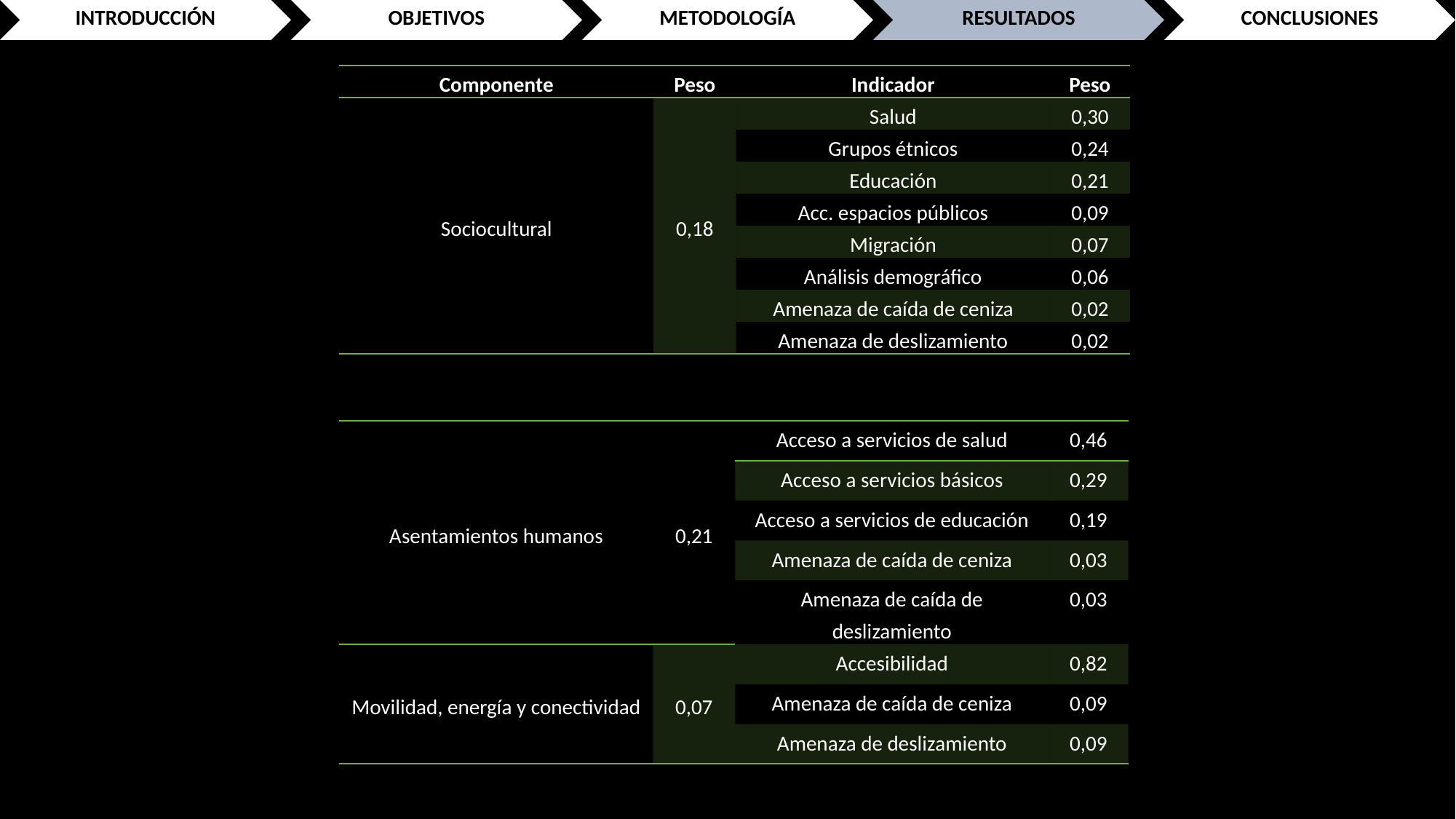

INTRODUCCIÓN
OBJETIVOS
METODOLOGÍA
RESULTADOS
CONCLUSIONES
| Componente | Peso | Indicador | Peso |
| --- | --- | --- | --- |
| Sociocultural | 0,18 | Salud | 0,30 |
|  |  | Grupos étnicos | 0,24 |
|  |  | Educación | 0,21 |
|  |  | Acc. espacios públicos | 0,09 |
|  |  | Migración | 0,07 |
|  |  | Análisis demográfico | 0,06 |
|  |  | Amenaza de caída de ceniza | 0,02 |
|  |  | Amenaza de deslizamiento | 0,02 |
| Asentamientos humanos | 0,21 | Acceso a servicios de salud | 0,46 |
| --- | --- | --- | --- |
|  |  | Acceso a servicios básicos | 0,29 |
|  |  | Acceso a servicios de educación | 0,19 |
|  |  | Amenaza de caída de ceniza | 0,03 |
|  |  | Amenaza de caída de deslizamiento | 0,03 |
| Movilidad, energía y conectividad | 0,07 | Accesibilidad | 0,82 |
|  |  | Amenaza de caída de ceniza | 0,09 |
|  |  | Amenaza de deslizamiento | 0,09 |